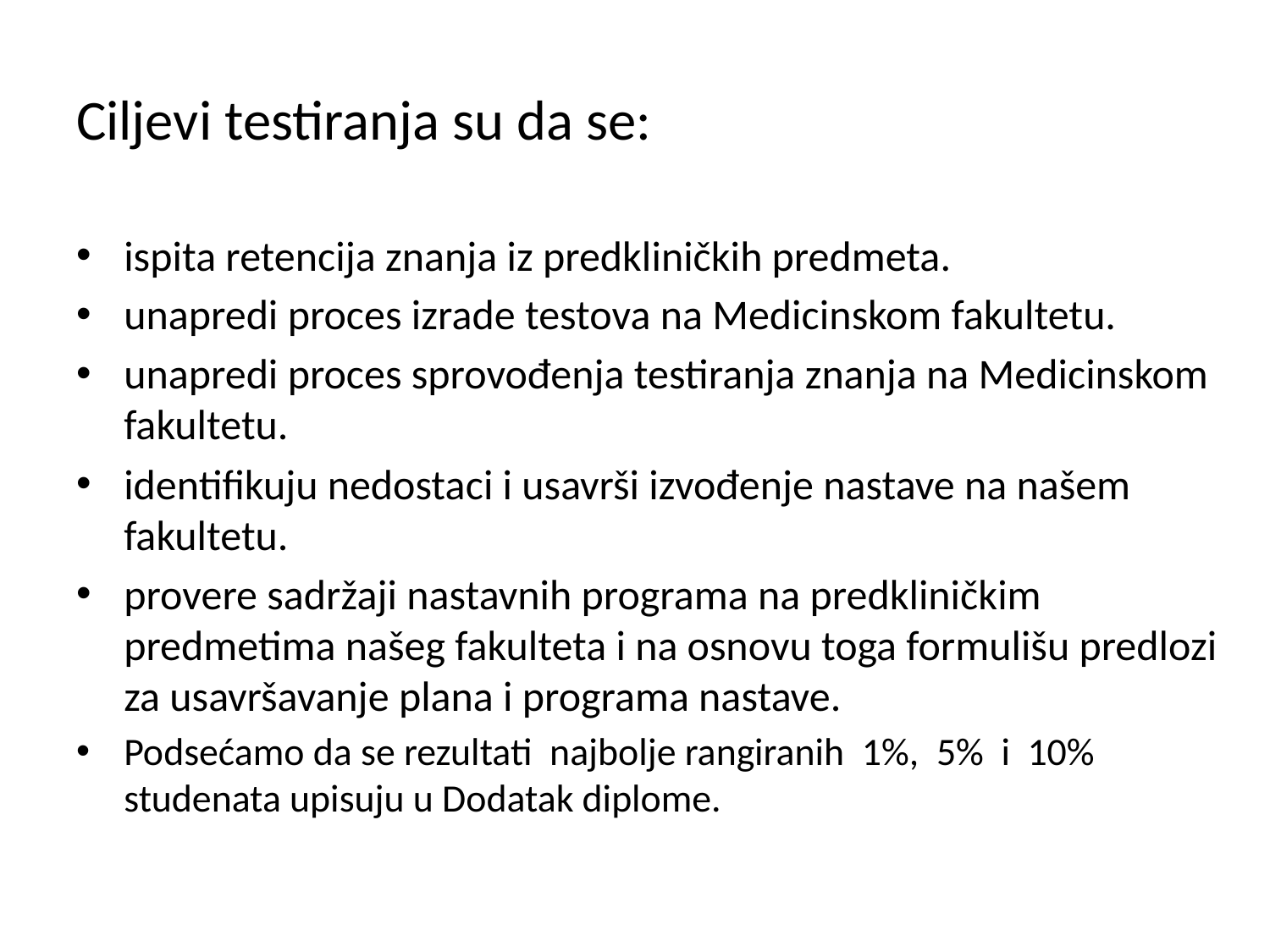

# Ciljevi testiranja su da se:
ispita retencija znanja iz predkliničkih predmeta.
unapredi proces izrade testova na Medicinskom fakultetu.
unapredi proces sprovođenja testiranja znanja na Medicinskom fakultetu.
identifikuju nedostaci i usavrši izvođenje nastave na našem fakultetu.
provere sadržaji nastavnih programa na predkliničkim predmetima našeg fakulteta i na osnovu toga formulišu predlozi za usavršavanje plana i programa nastave.
Podsećamo da se rezultati  najbolje rangiranih  1%,  5%  i  10%  studenata upisuju u Dodatak diplome.